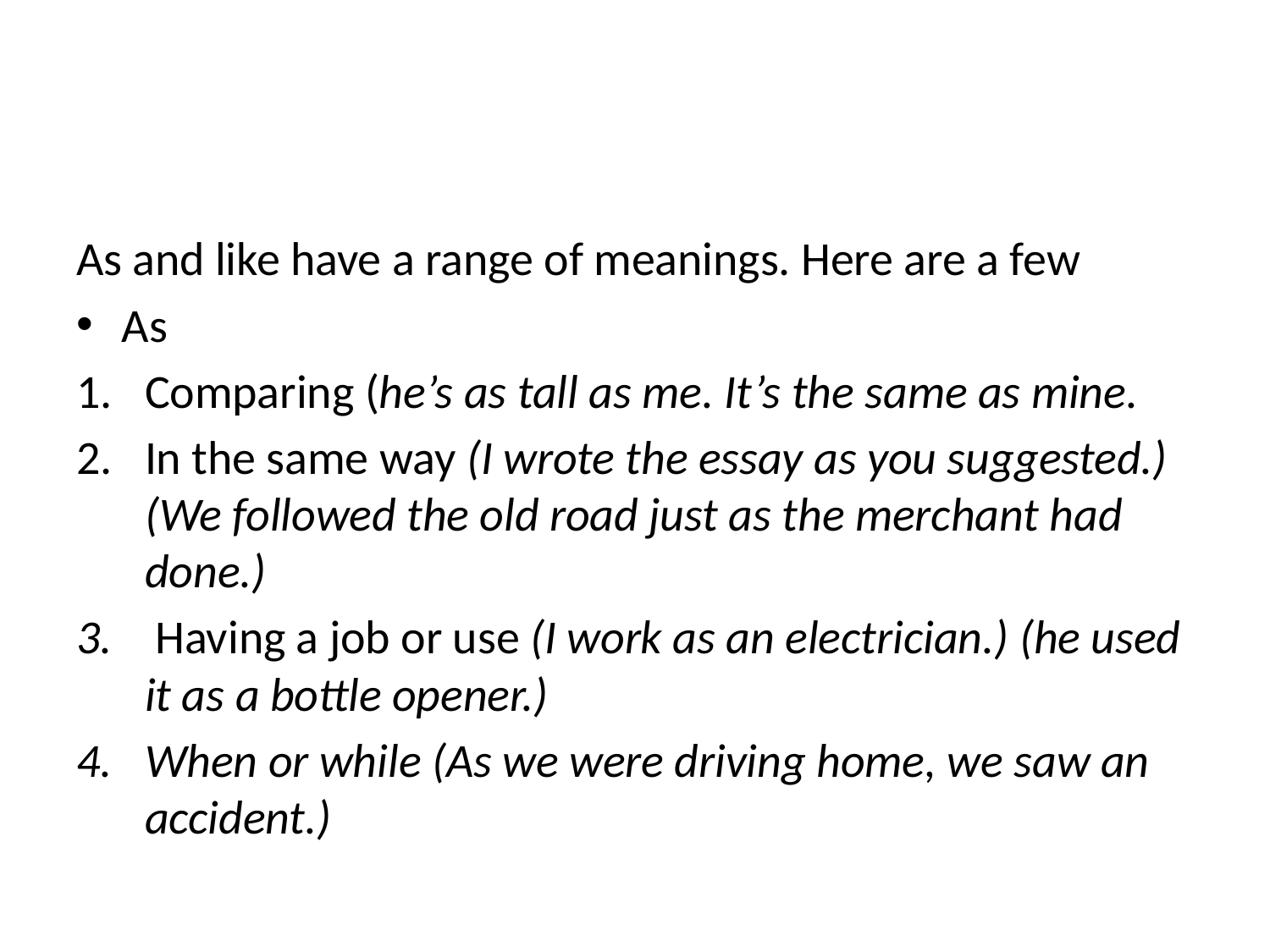

#
As and like have a range of meanings. Here are a few
As
Comparing (he’s as tall as me. It’s the same as mine.
In the same way (I wrote the essay as you suggested.) (We followed the old road just as the merchant had done.)
 Having a job or use (I work as an electrician.) (he used it as a bottle opener.)
When or while (As we were driving home, we saw an accident.)